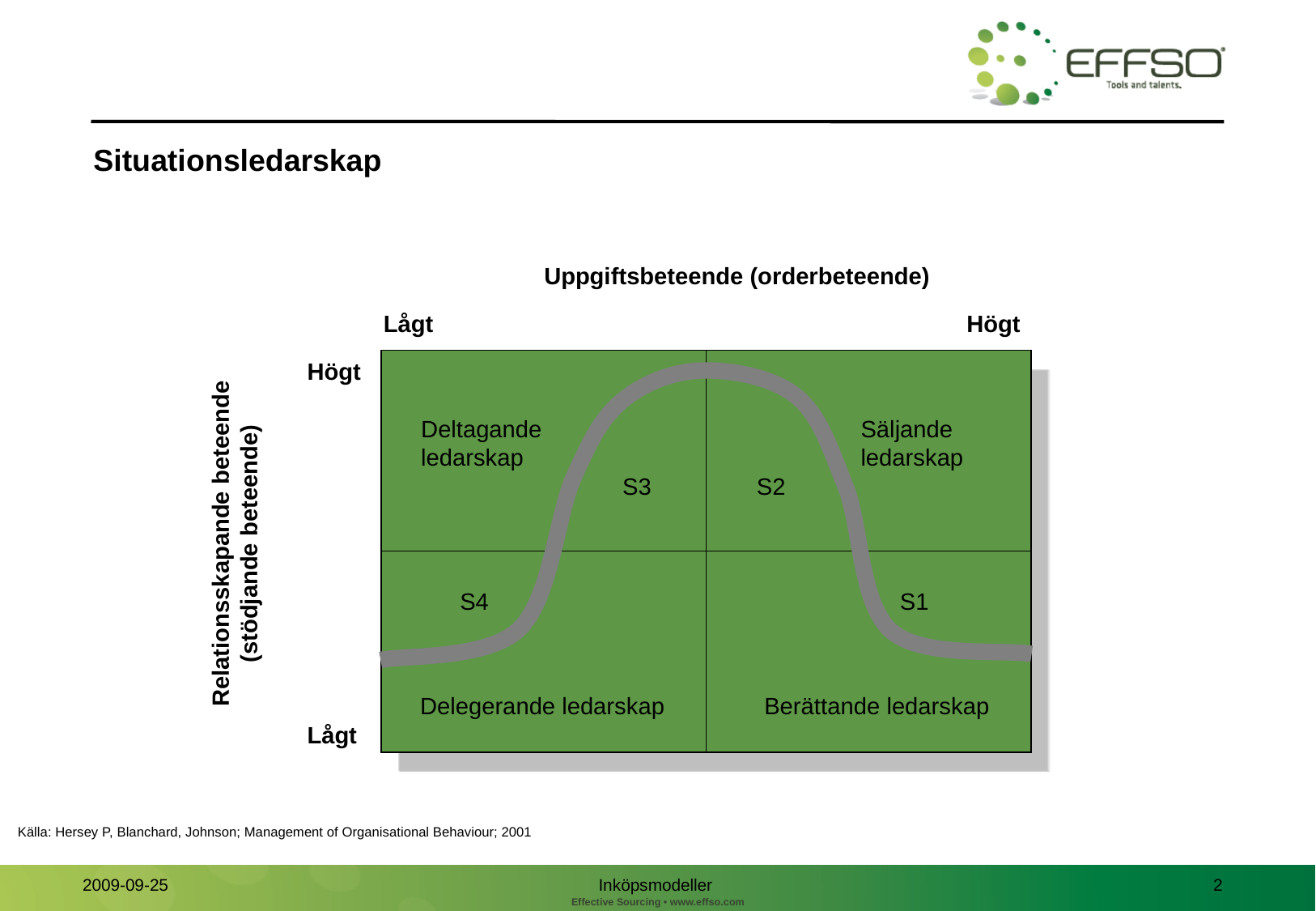

Situationsledarskap
Uppgiftsbeteende (orderbeteende)‏
Lågt
Högt

Högt

Deltagande
ledarskap
Säljande
ledarskap
S3
S2
Relationsskapande beteende
(stödjande beteende)‏

S4
S1
Delegerande ledarskap
Berättande ledarskap
Lågt
Källa: Hersey P, Blanchard, Johnson; Management of Organisational Behaviour; 2001
Inköpsmodeller
2
2009-09-25